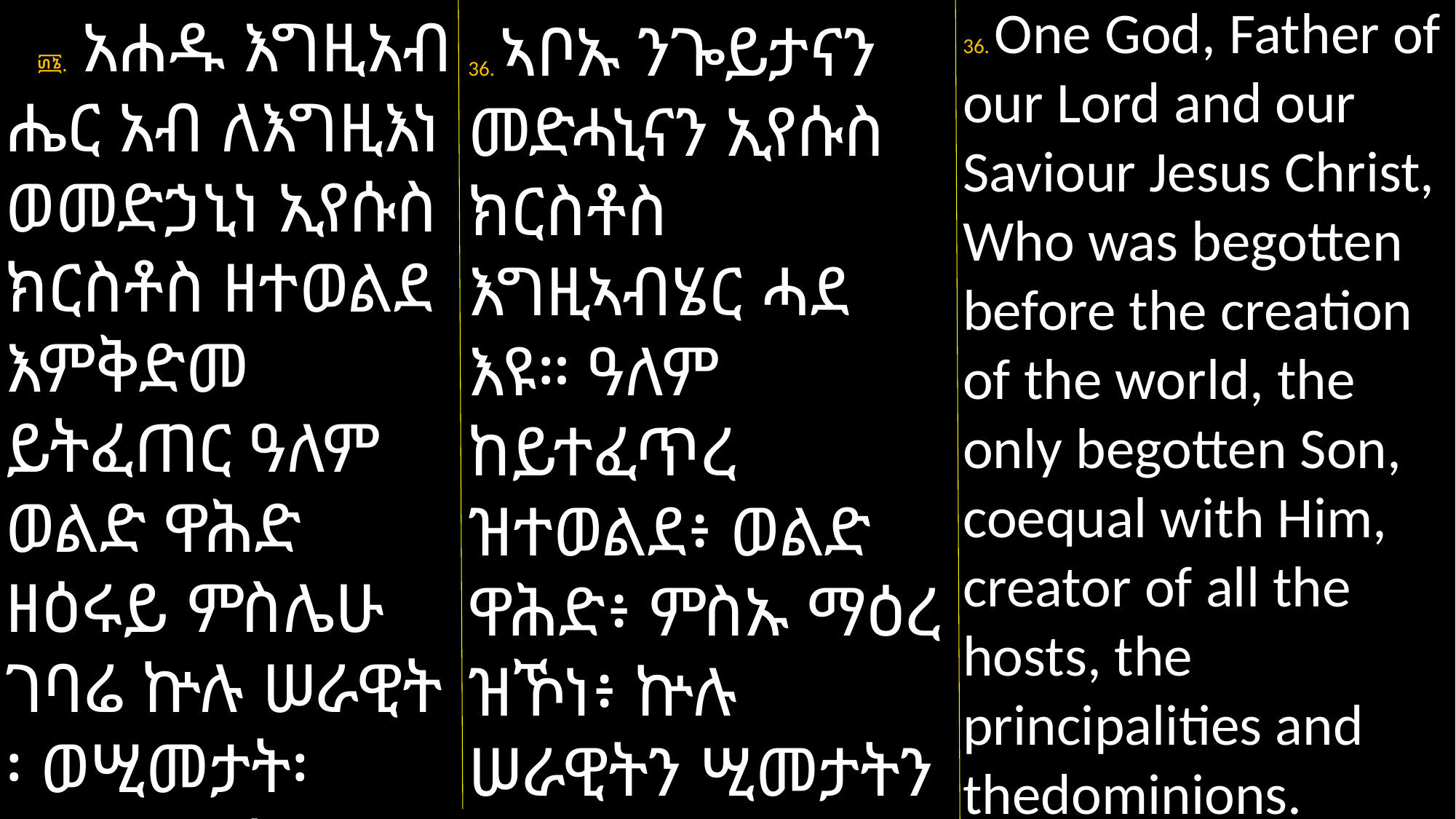

፴፮.   አሐዱ እግዚአብ
ሔር አብ ለእግዚእነ ወመድኃኒነ ኢየሱስ ክርስቶስ ዘተወልደ እምቅድመ ይትፈጠር ዓለም ወልድ ዋሕድ ዘዕሩይ ምስሌሁ ገባሬ ኵሉ ሠራዊት ፡ ወሢመታት፡ ወሥልጣናት።
36. One God, Father of our Lord and our Saviour Jesus Christ, Who was begotten before the creation of the world, the only begotten Son, coequal with Him, creator of all the hosts, the principalities and thedominions.
36. ኣቦኡ ንጐይታናን መድሓኒናን ኢየሱስ ክርስቶስ እግዚኣብሄር ሓደ እዩ። ዓለም ከይተፈጥረ ዝተወልደ፥ ወልድ ዋሕድ፥ ምስኡ ማዕረ ዝኾነ፥ ኵሉ ሠራዊትን ሢመታትን ሥልጣናትን፥ ዝፈጠረ።